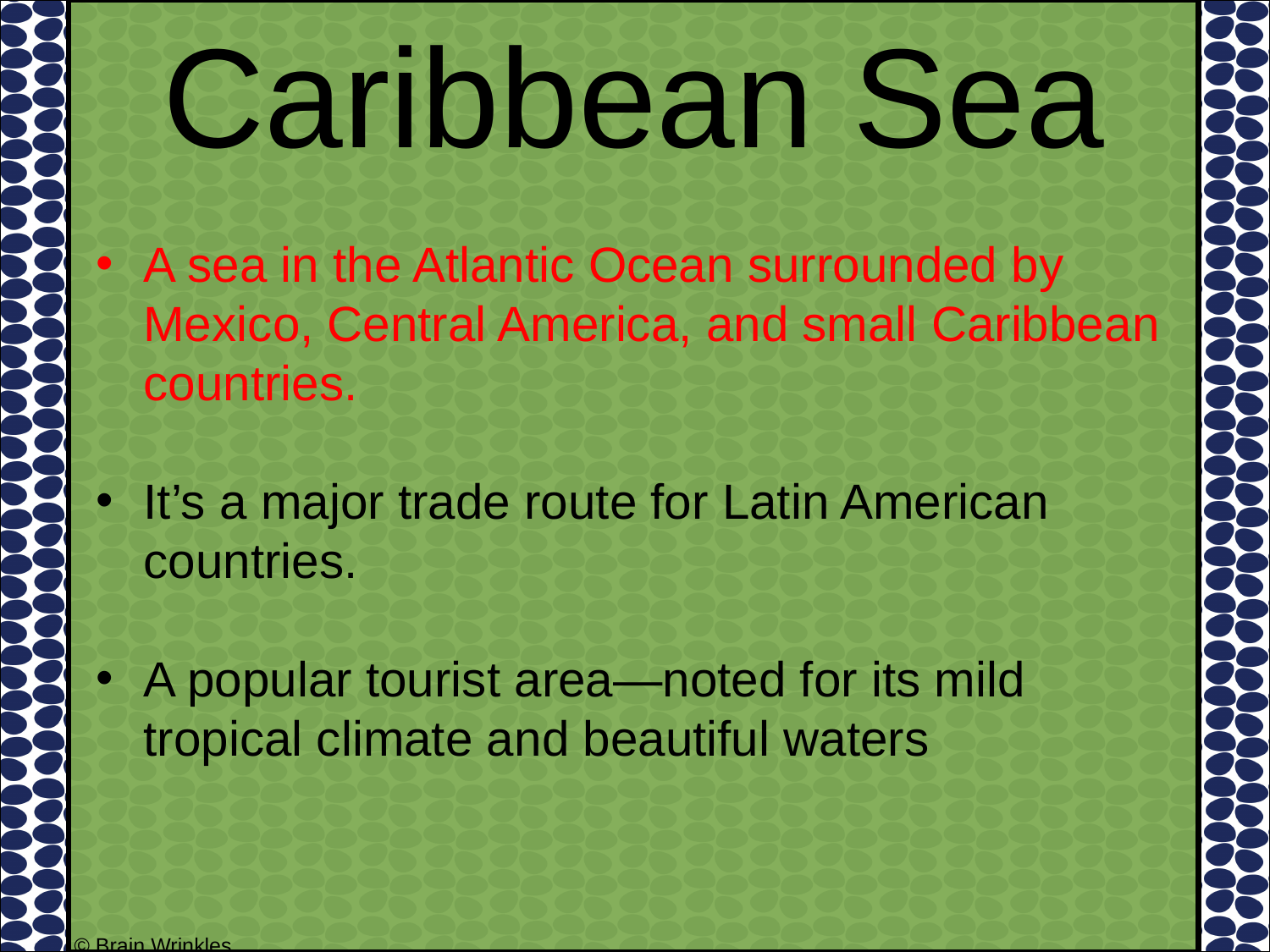

Caribbean Sea
A sea in the Atlantic Ocean surrounded by Mexico, Central America, and small Caribbean countries.

It’s a major trade route for Latin American countries.

A popular tourist area—noted for its mild tropical climate and beautiful waters

© Brain Wrinkles